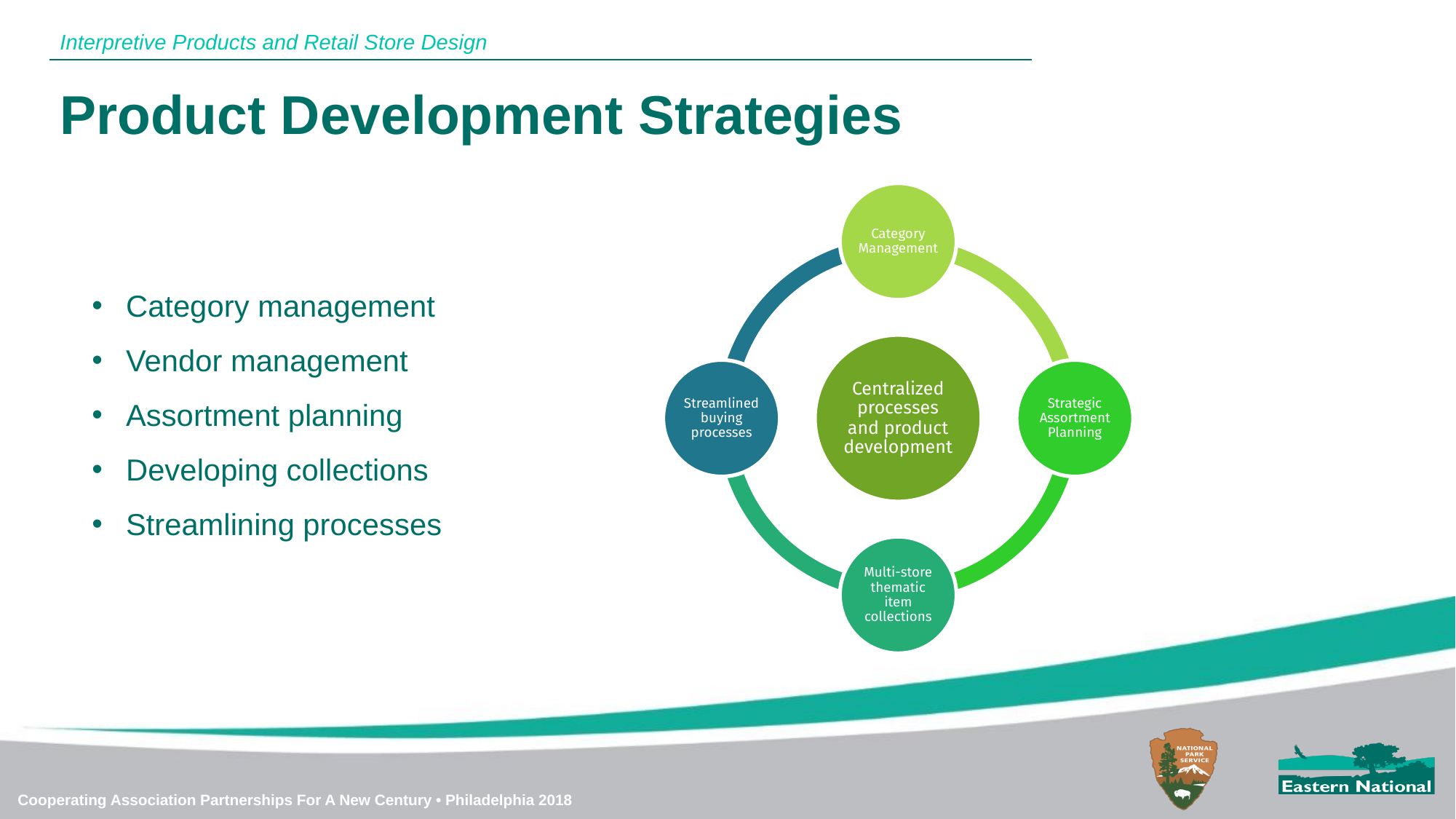

Interpretive Products and Retail Store Design
Product Development Strategies
Centralized processes and product development
Category Management
Strategic Assortment Planning
Multi-store thematic item collections
Streamlined buying processes
Category management
Vendor management
Assortment planning
Developing collections
Streamlining processes